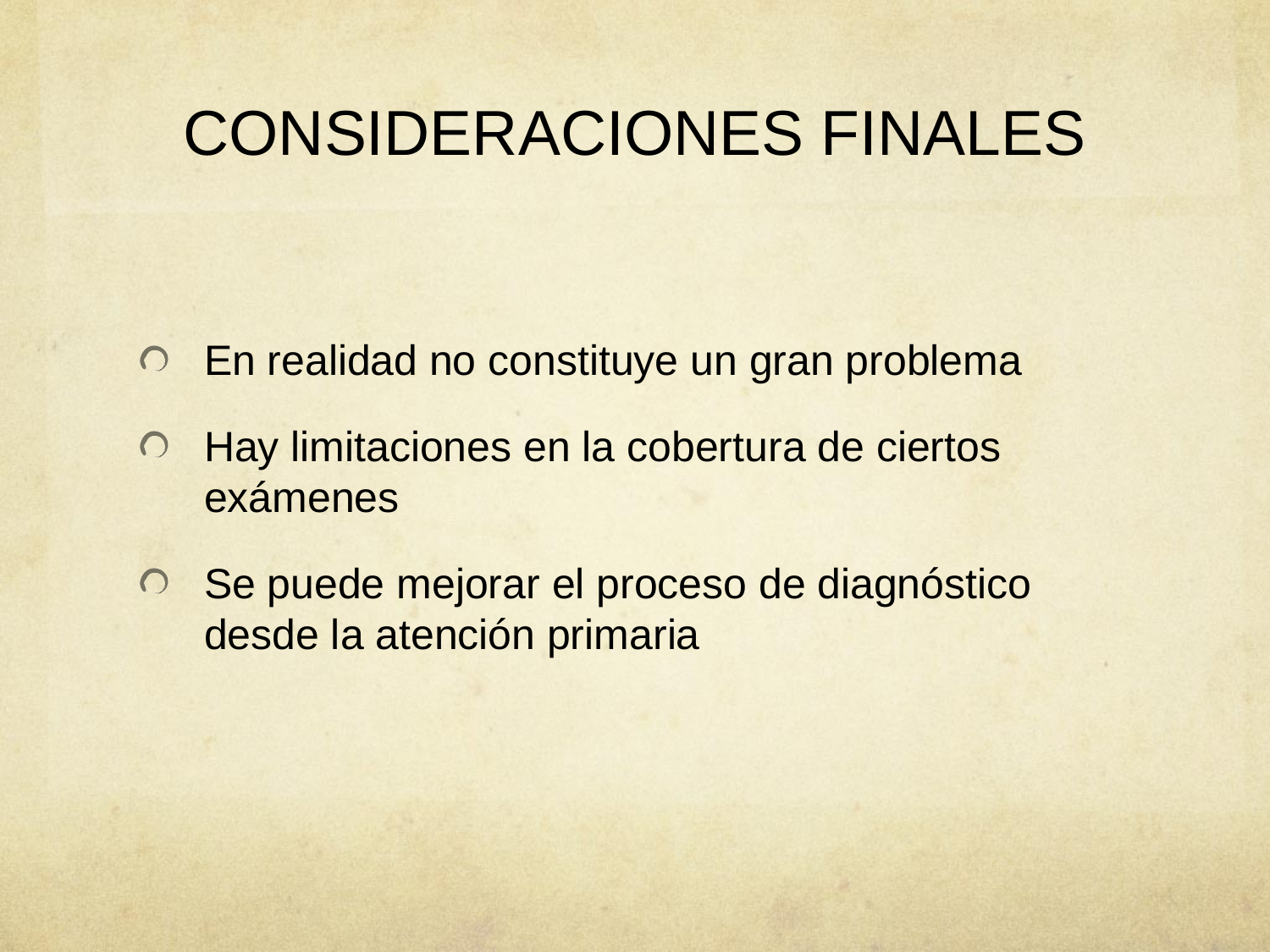

# CONSIDERACIONES FINALES

En realidad no constituye un gran problema
Hay limitaciones en la cobertura de ciertos exámenes
Se puede mejorar el proceso de diagnóstico desde la atención primaria